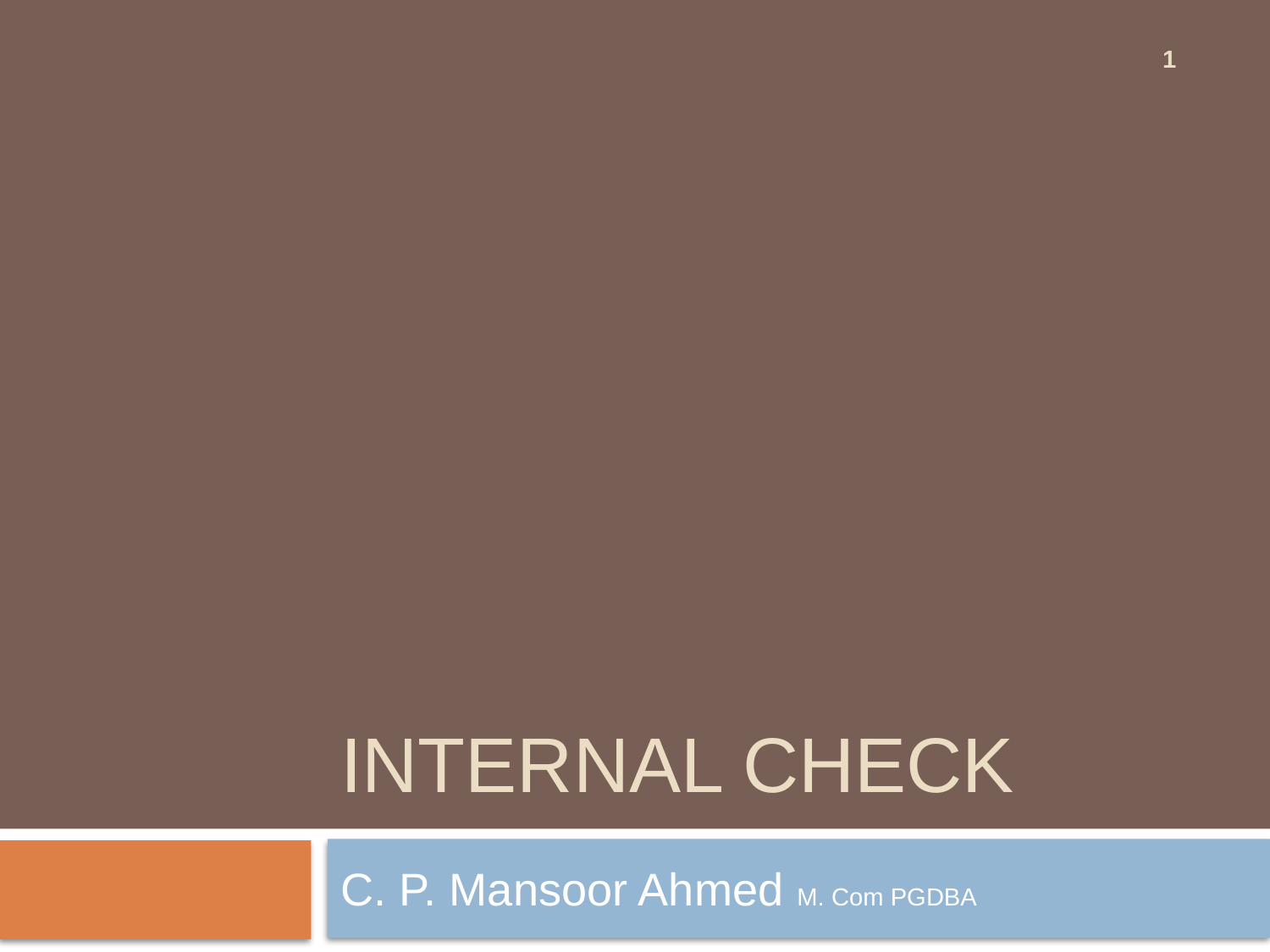

1
# INTERNAL CHECK
C. P. Mansoor Ahmed M. Com PGDBA